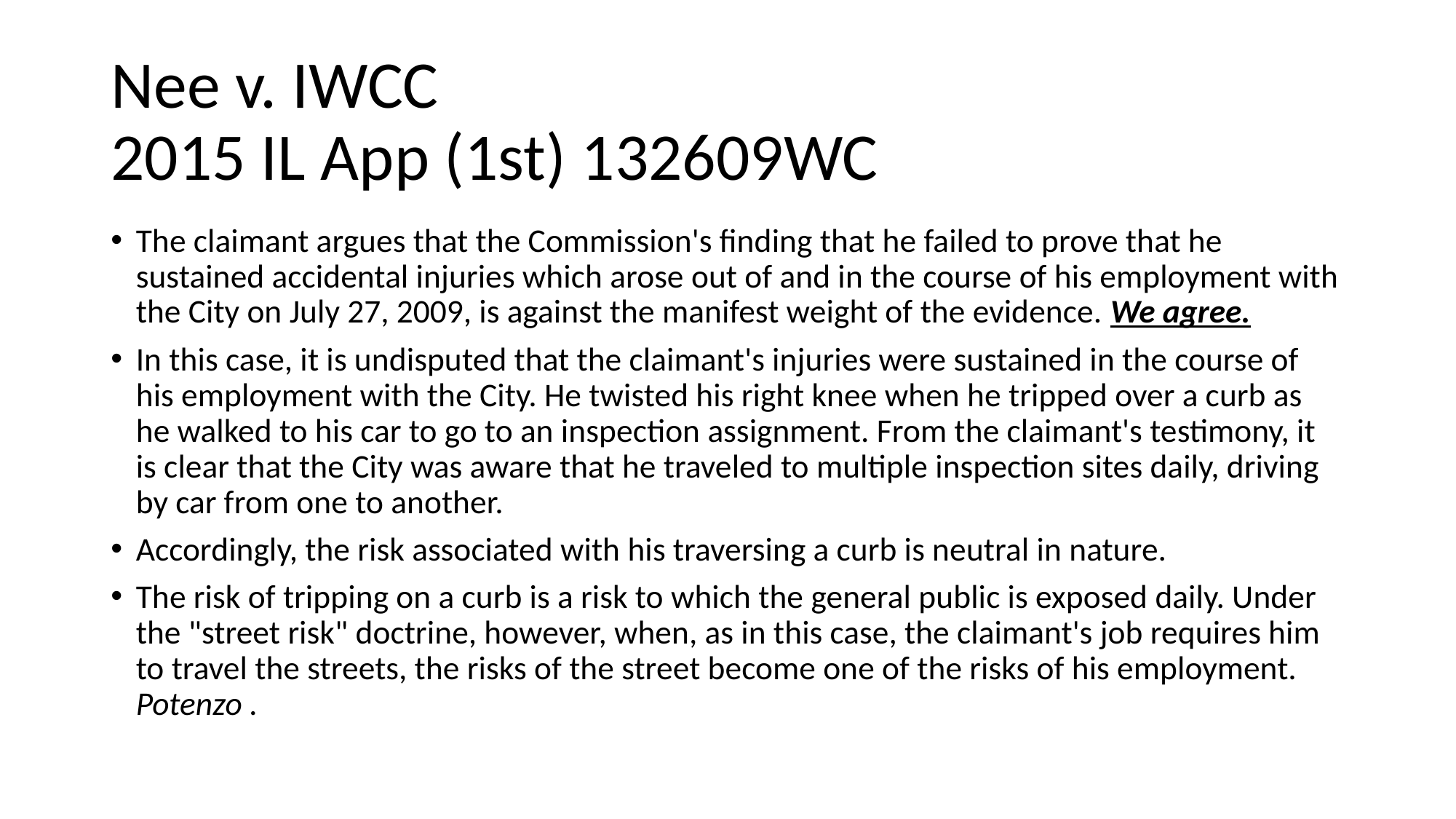

# Nee v. IWCC 2015 IL App (1st) 132609WC
The claimant argues that the Commission's finding that he failed to prove that he sustained accidental injuries which arose out of and in the course of his employment with the City on July 27, 2009, is against the manifest weight of the evidence. We agree.
In this case, it is undisputed that the claimant's injuries were sustained in the course of his employment with the City. He twisted his right knee when he tripped over a curb as he walked to his car to go to an inspection assignment. From the claimant's testimony, it is clear that the City was aware that he traveled to multiple inspection sites daily, driving by car from one to another.
Accordingly, the risk associated with his traversing a curb is neutral in nature.
The risk of tripping on a curb is a risk to which the general public is exposed daily. Under the "street risk" doctrine, however, when, as in this case, the claimant's job requires him to travel the streets, the risks of the street become one of the risks of his employment. Potenzo .